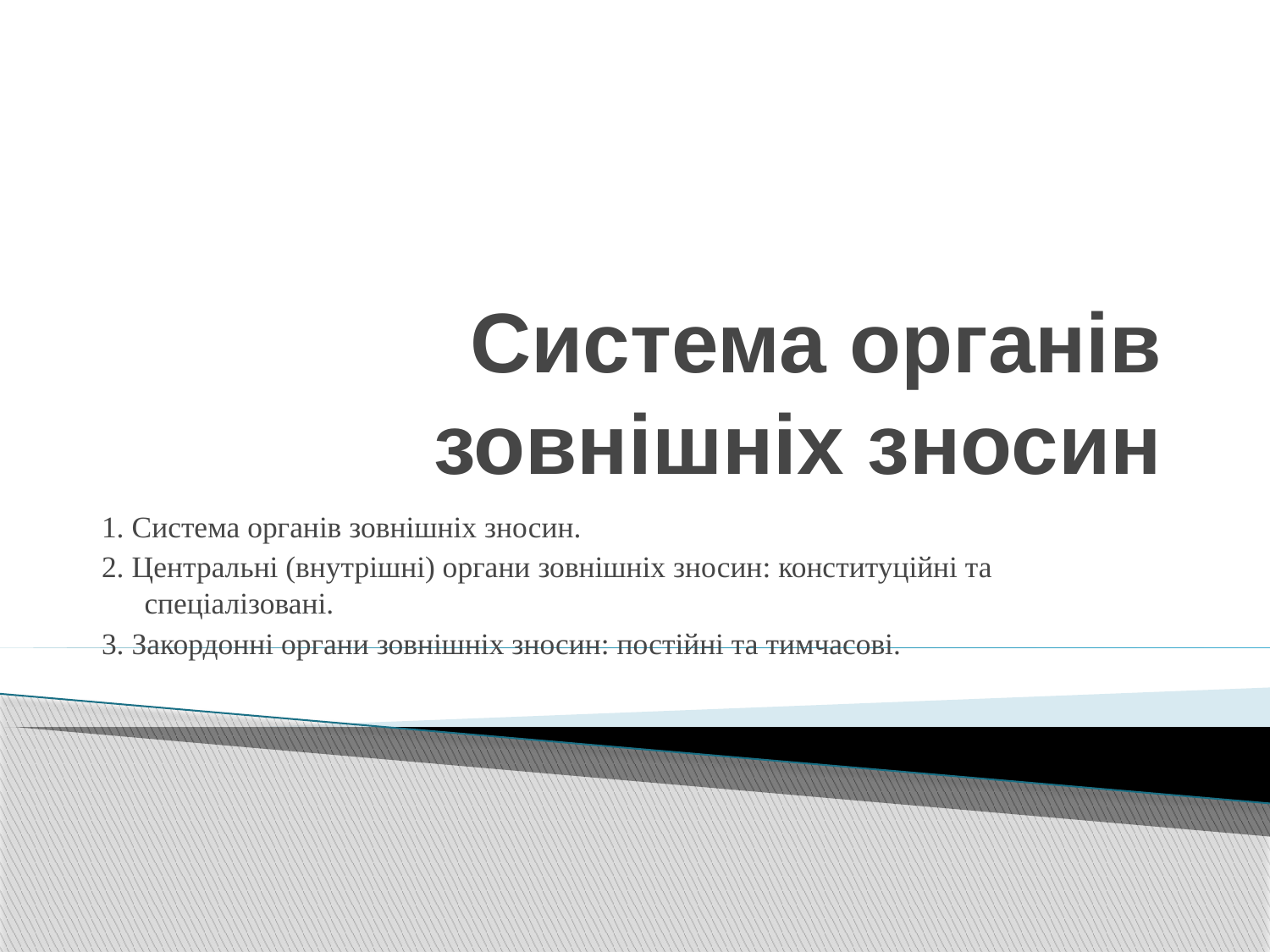

# Система органів зовнішніх зносин
1. Система органів зовнішніх зносин.
2. Центральні (внутрішні) органи зовнішніх зносин: конституційні та спеціалізовані.
3. Закордонні органи зовнішніх зносин: постійні та тимчасові.